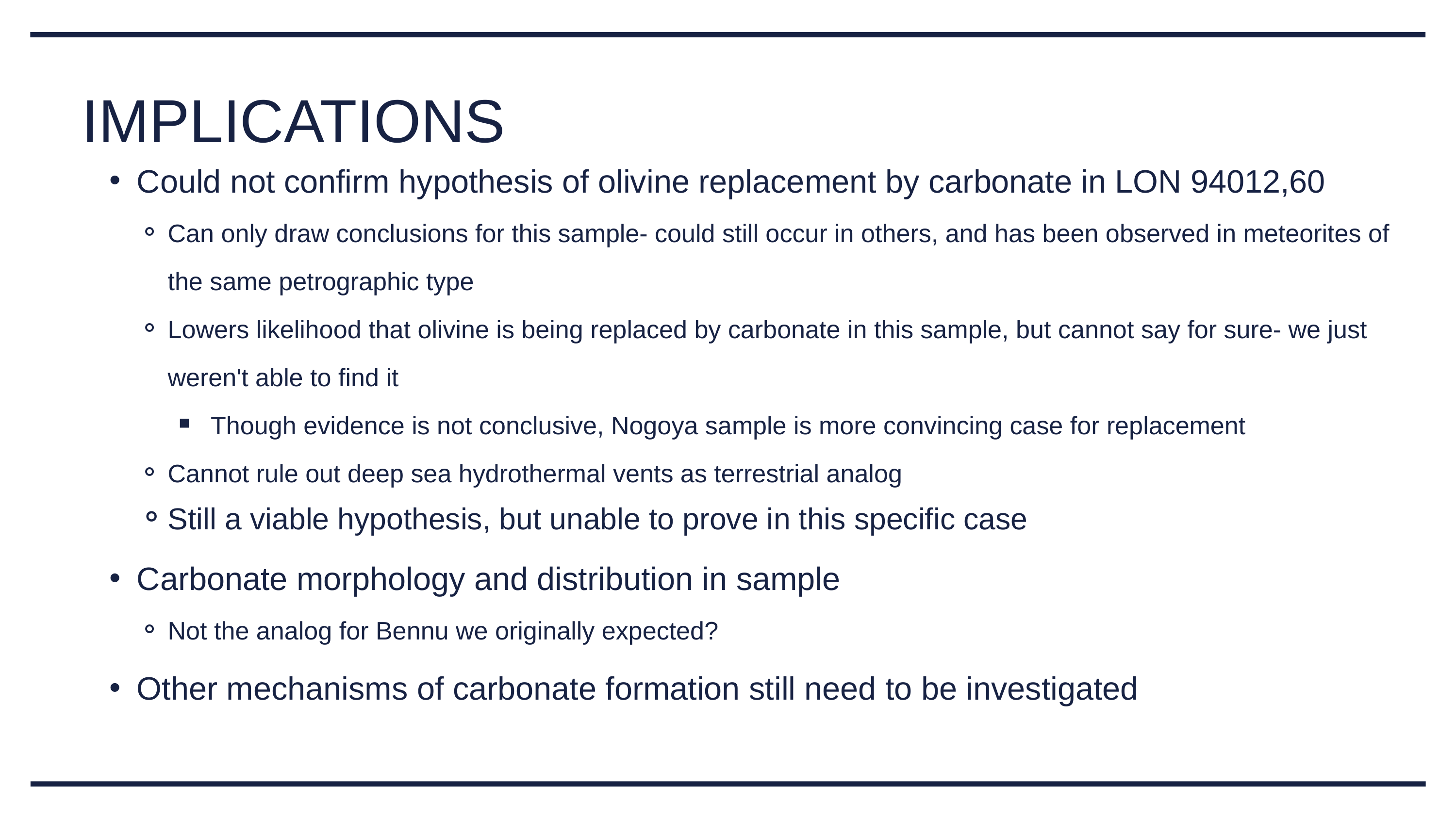

IMPLICATIONS
Could not confirm hypothesis of olivine replacement by carbonate in LON 94012,60
Can only draw conclusions for this sample- could still occur in others, and has been observed in meteorites of the same petrographic type
Lowers likelihood that olivine is being replaced by carbonate in this sample, but cannot say for sure- we just weren't able to find it
Though evidence is not conclusive, Nogoya sample is more convincing case for replacement
Cannot rule out deep sea hydrothermal vents as terrestrial analog
Still a viable hypothesis, but unable to prove in this specific case
Carbonate morphology and distribution in sample
Not the analog for Bennu we originally expected?
Other mechanisms of carbonate formation still need to be investigated